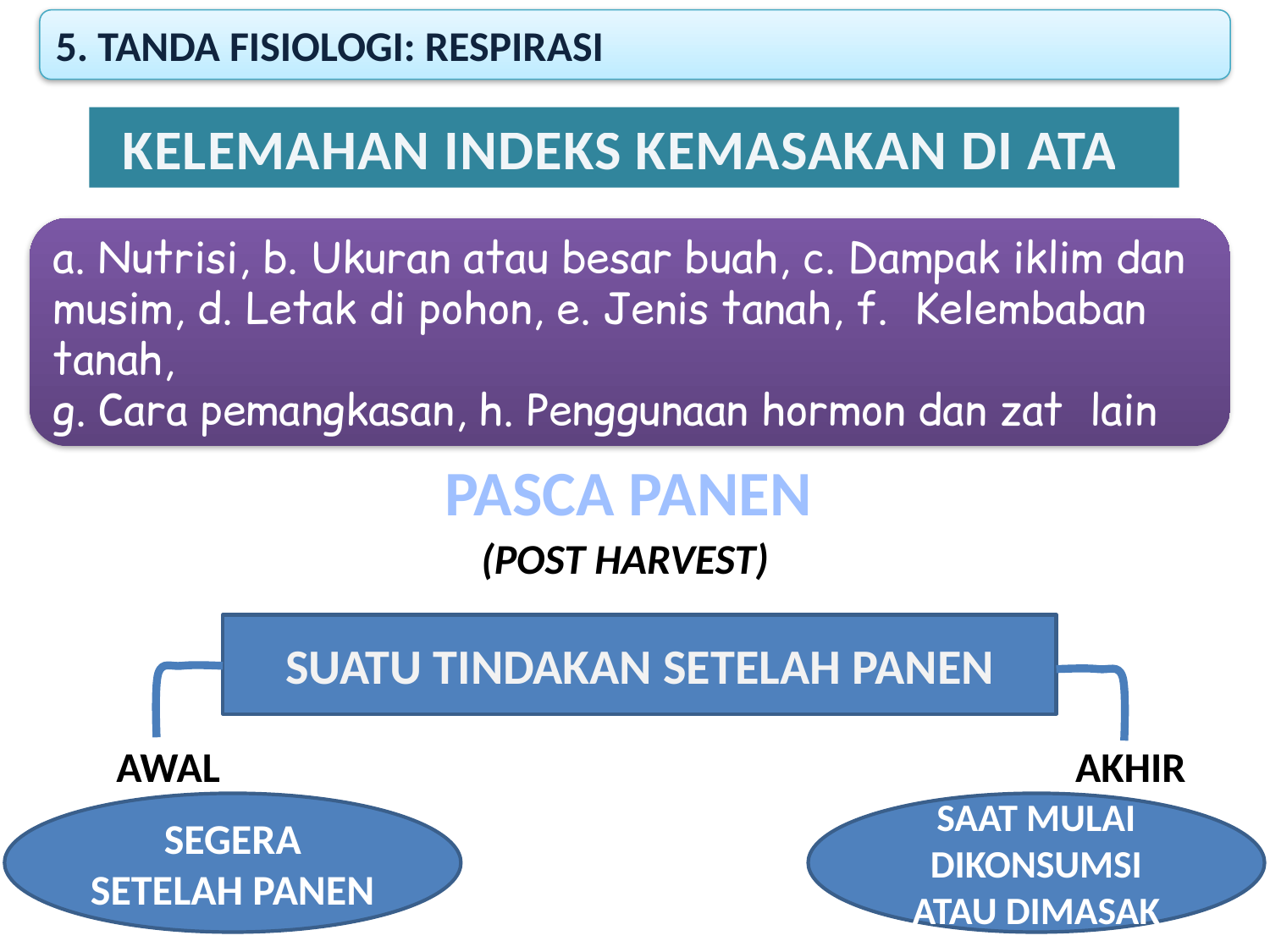

5. TANDA fisiologi: Respirasi
KELEMAHAN INDEKS KEMASAKAN DI ATAS
a. Nutrisi, b. Ukuran atau besar buah, c. Dampak iklim dan musim, d. Letak di pohon, e. Jenis tanah, f.  Kelembaban tanah,
g. Cara pemangkasan, h. Penggunaan hormon dan zat  lain
PASCA PANEN
(POST HARVEST)
SUATU TINDAKAN SETELAH PANEN

AWAL
AKHIR
SEGERA SETELAH PANEN
SAAT MULAI DIKONSUMSI ATAU DIMASAK